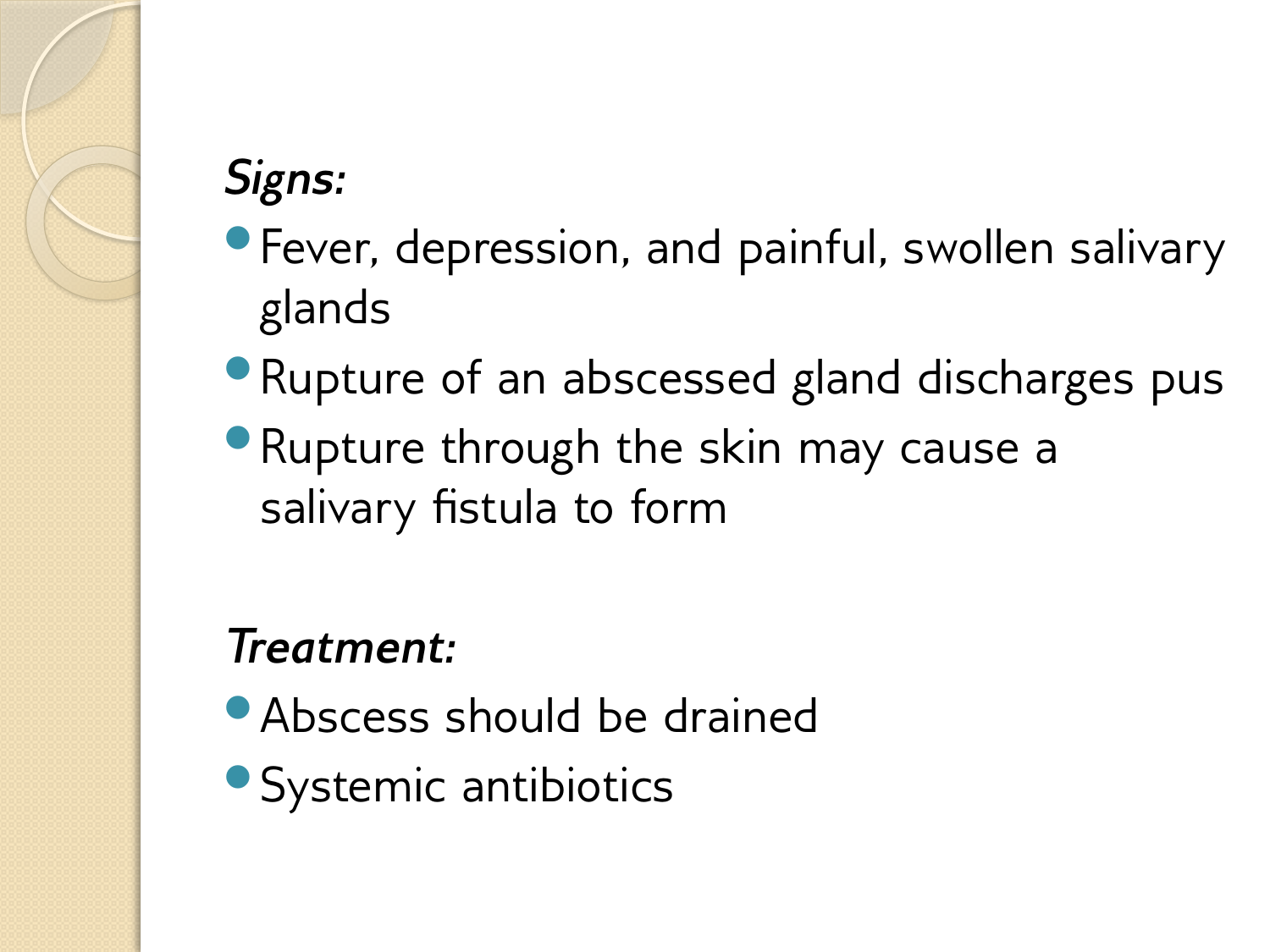

#
Signs:
Fever, depression, and painful, swollen salivary glands
Rupture of an abscessed gland discharges pus
Rupture through the skin may cause a salivary fistula to form

Treatment:
Abscess should be drained
Systemic antibiotics